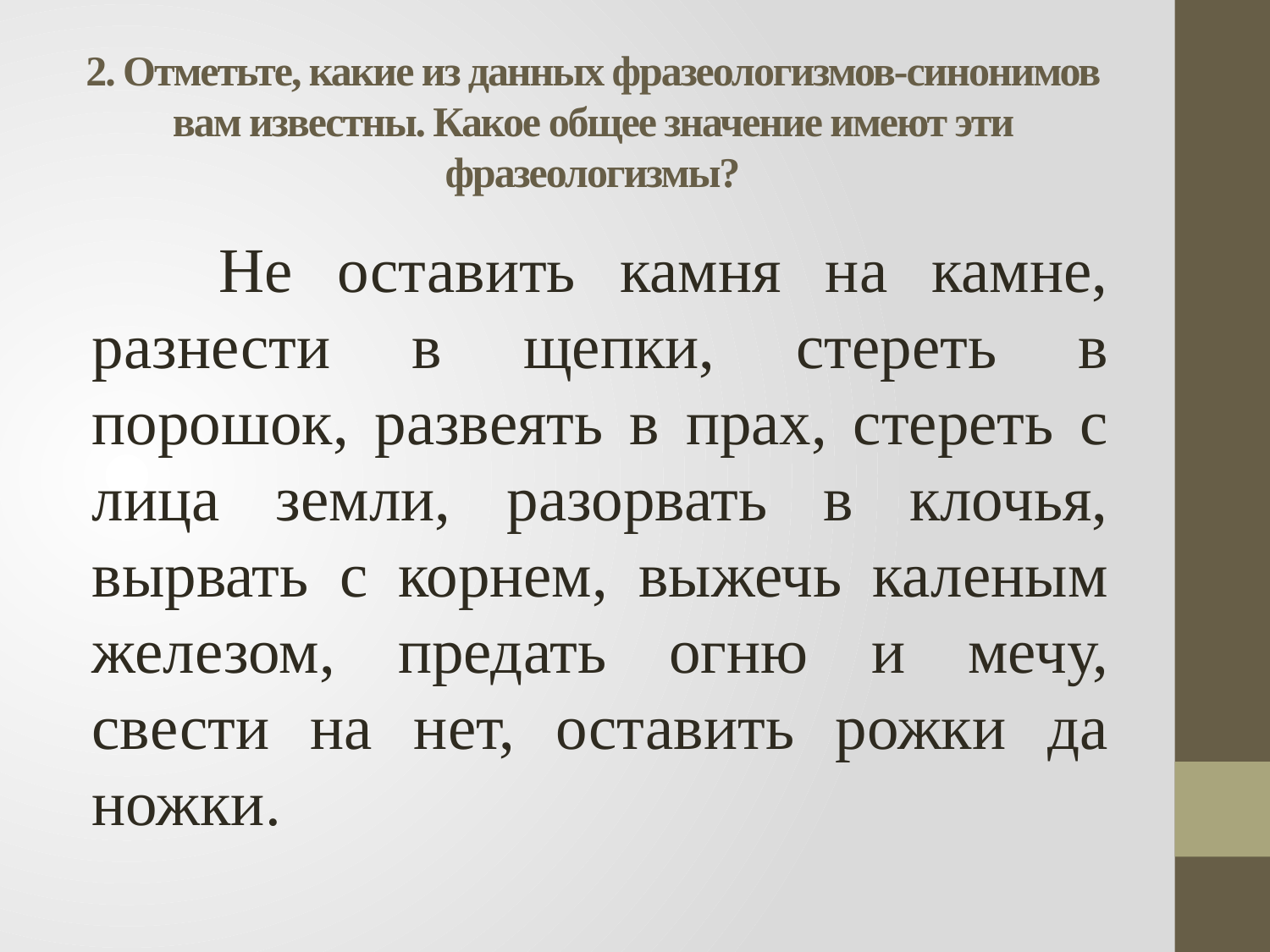

# 2. Отметьте, какие из данных фразеологизмов-синонимов вам известны. Какое общее значение имеют эти фразеологизмы?
	Не оставить камня на камне, разнести в щепки, стереть в порошок, развеять в прах, стереть с лица земли, разорвать в клочья, вырвать с корнем, выжечь каленым железом, предать огню и мечу, свести на нет, оставить рожки да ножки.